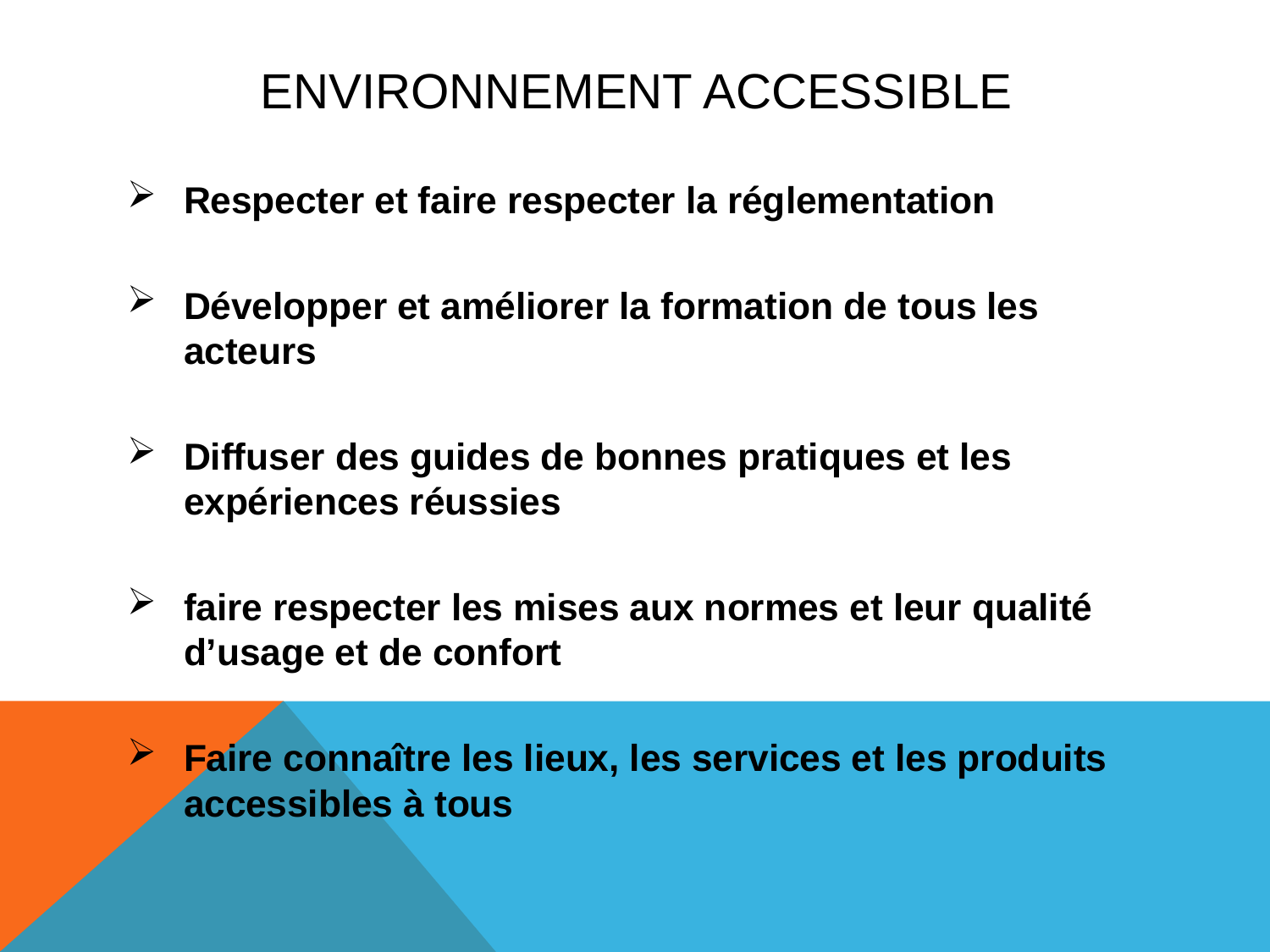

# Environnement accessible

Respecter et faire respecter la réglementation

Développer et améliorer la formation de tous les acteurs

Diffuser des guides de bonnes pratiques et les expériences réussies

faire respecter les mises aux normes et leur qualité d’usage et de confort

Faire connaître les lieux, les services et les produits accessibles à tous